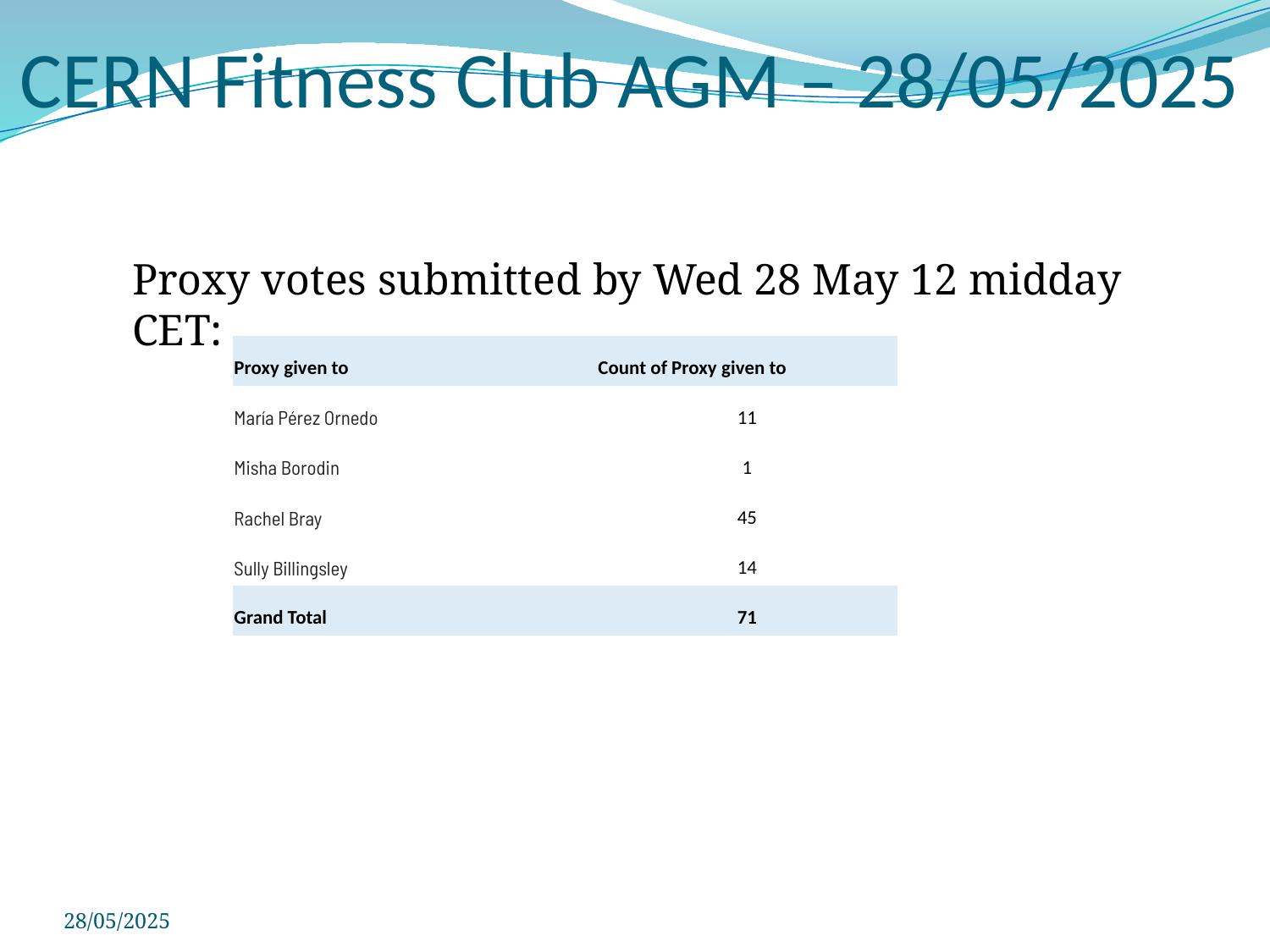

# CERN Fitness Club AGM – 28/05/2025
Proxy votes submitted by Wed 28 May 12 midday CET:

| Proxy given to | Count of Proxy given to |
| --- | --- |
| María Pérez Ornedo | 11 |
| Misha Borodin | 1 |
| Rachel Bray | 45 |
| Sully Billingsley | 14 |
| Grand Total | 71 |
28/05/2025